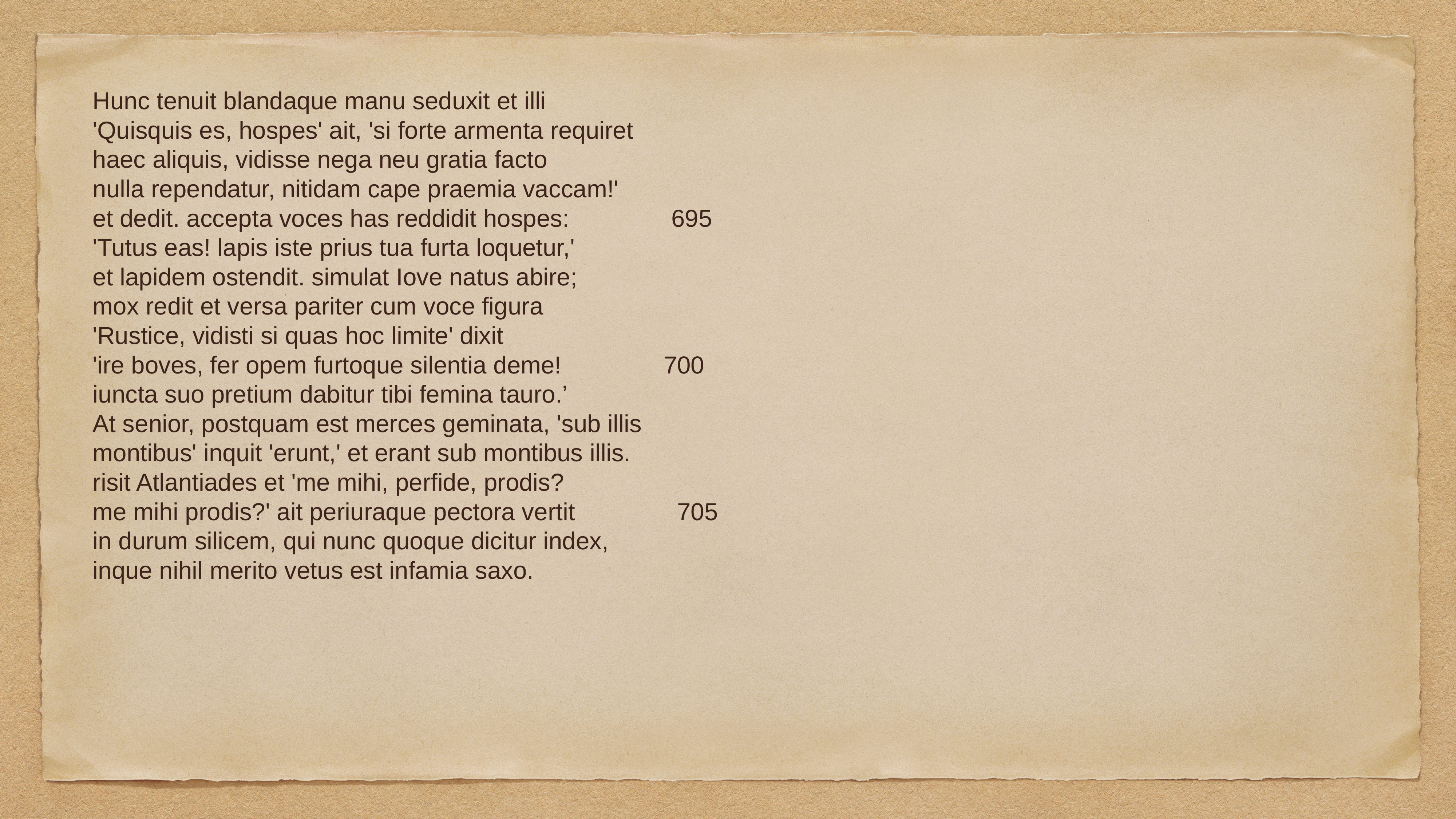

Hunc tenuit blandaque manu seduxit et illi
'Quisquis es, hospes' ait, 'si forte armenta requiret
haec aliquis, vidisse nega neu gratia facto
nulla rependatur, nitidam cape praemia vaccam!'
et dedit. accepta voces has reddidit hospes:               695
'Tutus eas! lapis iste prius tua furta loquetur,'
et lapidem ostendit. simulat Iove natus abire;
mox redit et versa pariter cum voce figura
'Rustice, vidisti si quas hoc limite' dixit
'ire boves, fer opem furtoque silentia deme!               700
iuncta suo pretium dabitur tibi femina tauro.’
At senior, postquam est merces geminata, 'sub illis
montibus' inquit 'erunt,' et erant sub montibus illis.
risit Atlantiades et 'me mihi, perfide, prodis?
me mihi prodis?' ait periuraque pectora vertit               705
in durum silicem, qui nunc quoque dicitur index,
inque nihil merito vetus est infamia saxo.